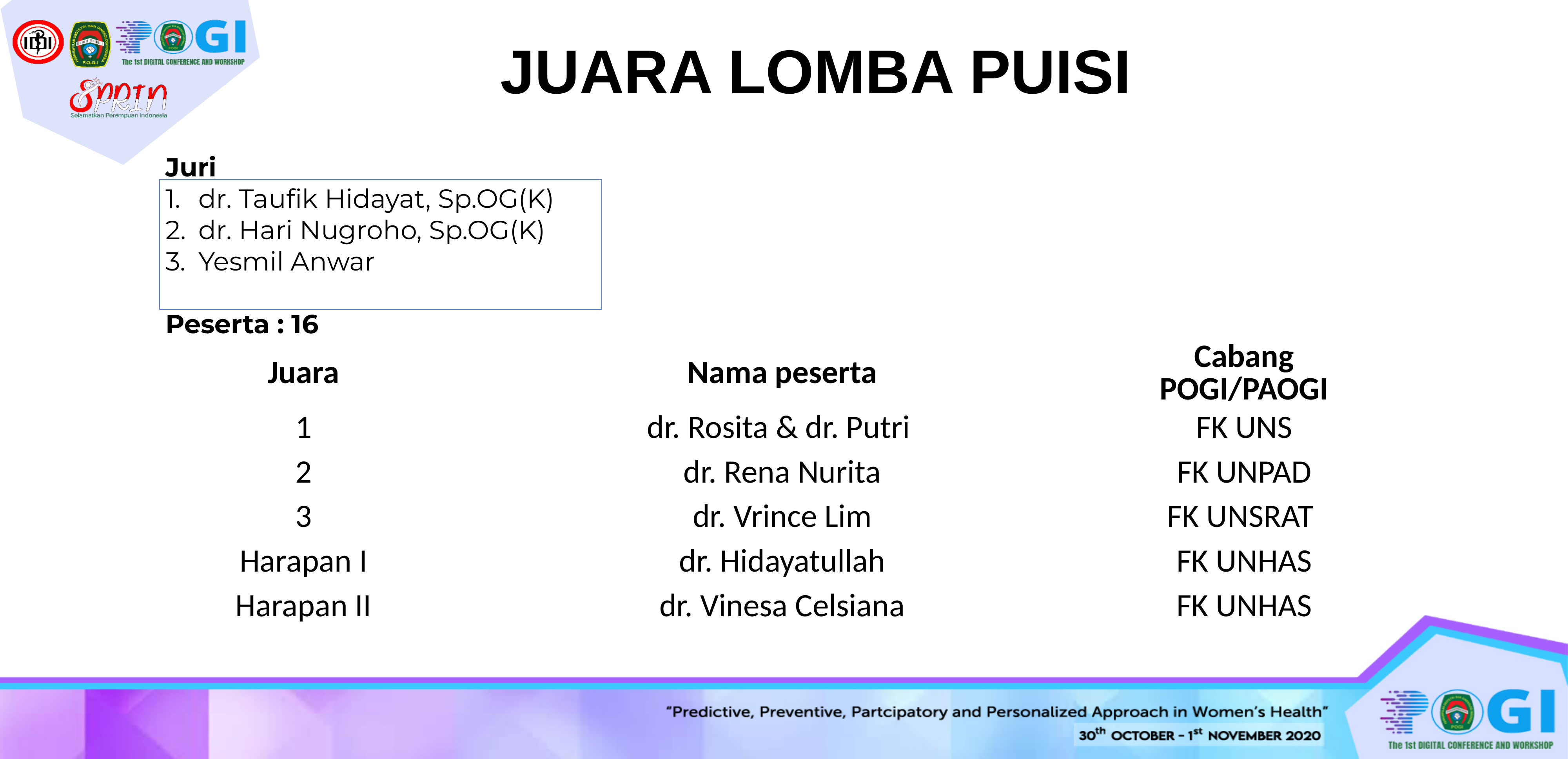

# JUARA LOMBA PUISI
Juri
dr. Taufik Hidayat, Sp.OG(K)
dr. Hari Nugroho, Sp.OG(K)
Yesmil Anwar

Peserta : 16
| Juara | Nama peserta | Cabang POGI/PAOGI |
| --- | --- | --- |
| 1 | dr. Rosita & dr. Putri | FK UNS |
| 2 | dr. Rena Nurita | FK UNPAD |
| 3 | dr. Vrince Lim | FK UNSRAT |
| Harapan I | dr. Hidayatullah | FK UNHAS |
| Harapan II | dr. Vinesa Celsiana | FK UNHAS |